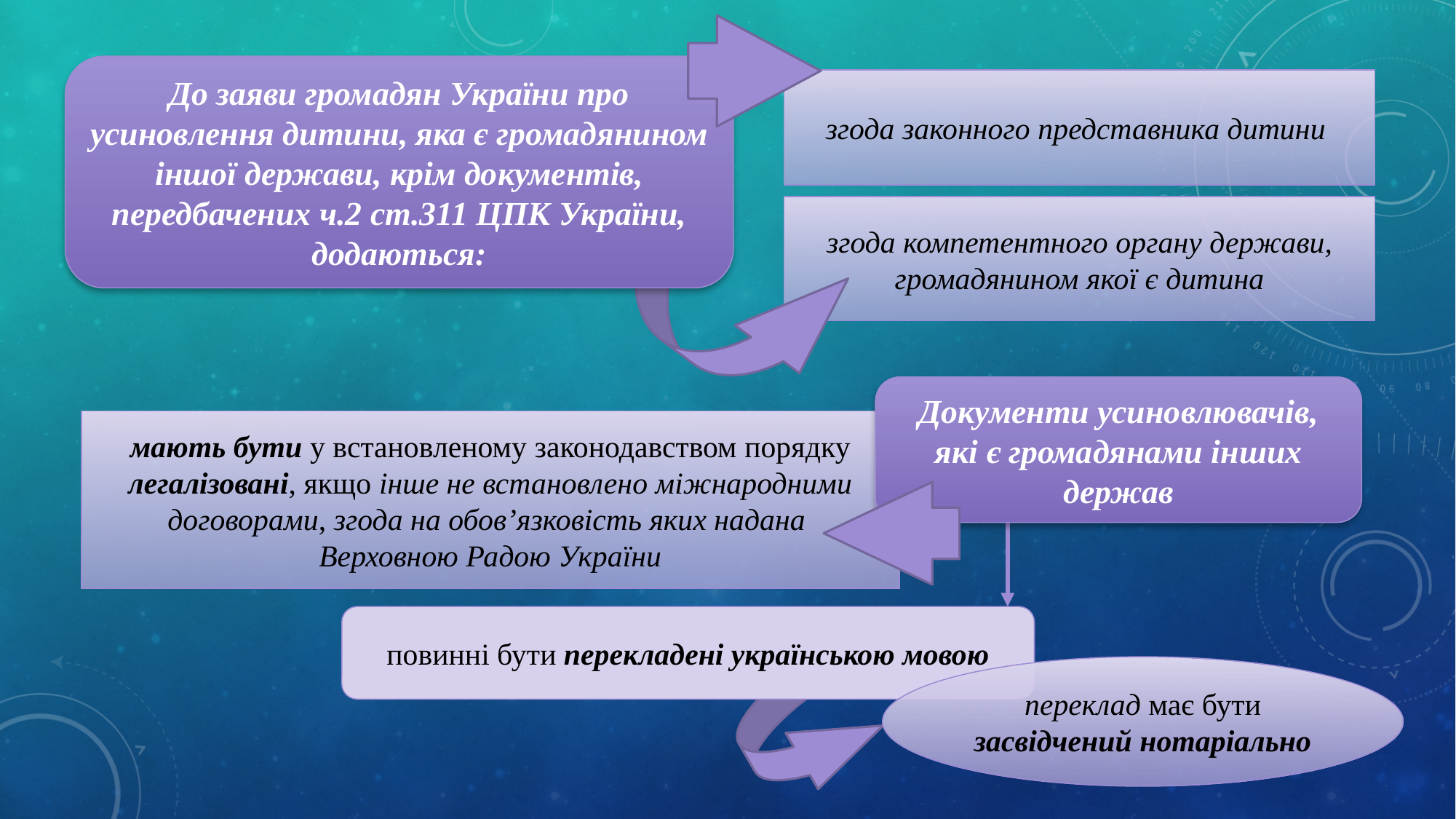

До заяви громадян України про усиновлення дитини, яка є громадянином іншої держави, крім документів, передбачених ч.2 ст.311 ЦПК України, додаються:
згода законного представника дитини

згода компетентного органу держави, громадянином якої є дитина
Документи усиновлювачів, які є громадянами інших держав
мають бути у встановленому законодавством порядку легалізовані, якщо інше не встановлено міжнародними договорами, згода на обов’язковість яких надана
Верховною Радою України

повинні бути перекладені українською мовою
переклад має бути засвідчений нотаріально